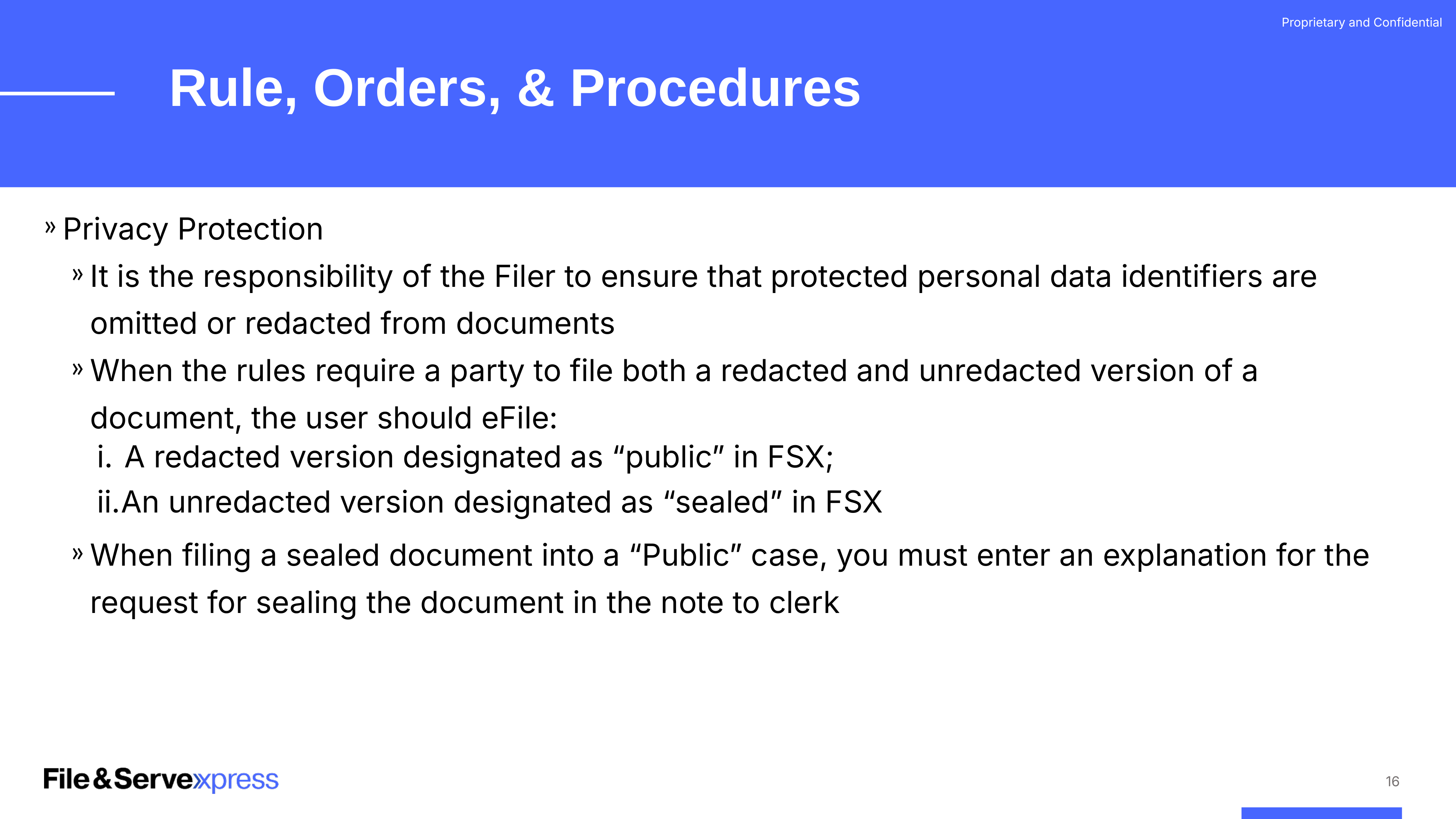

Proprietary and Confidential
Rule, Orders, & Procedures
Privacy Protection
It is the responsibility of the Filer to ensure that protected personal data identifiers are omitted or redacted from documents
When the rules require a party to file both a redacted and unredacted version of a document, the user should eFile:
i.	A redacted version designated as “public” in FSX;
An unredacted version designated as “sealed” in FSX
When filing a sealed document into a “Public” case, you must enter an explanation for the request for sealing the document in the note to clerk